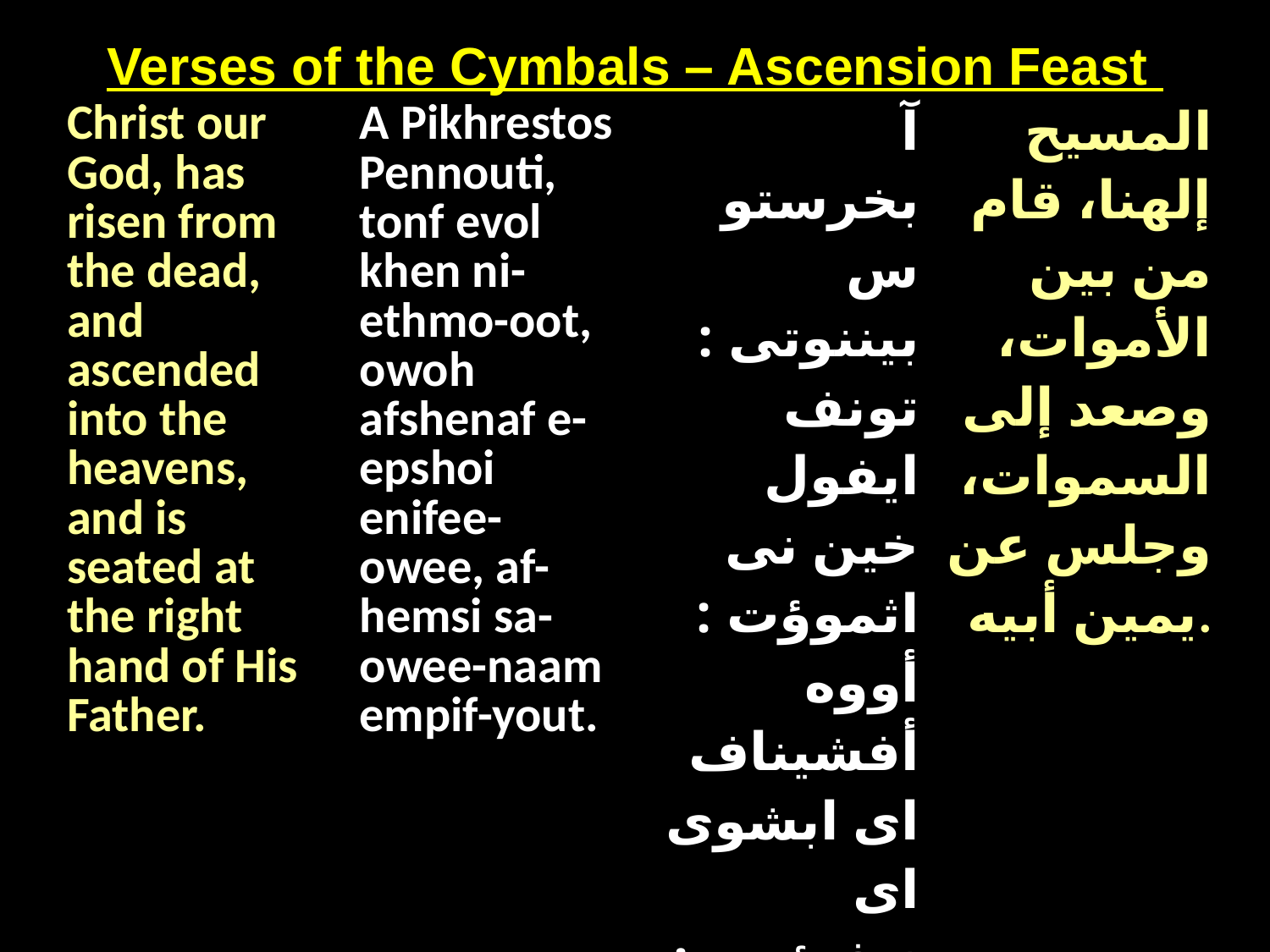

Verses of the Cymbals – Ascension Feast
| Christ our God, has risen from the dead, and ascended into the heavens, and is seated at the right hand of His Father. | A Pikhrestos Pennouti, tonf evol khen ni-ethmo-oot, owoh afshenaf e-epshoi enifee-owee, af-hemsi sa-owee-naam empif-yout. | آ بخرستوس بيننوتى : تونف ايفول خين نى اثموؤت : أووه أفشيناف اى ابشوى اى نيفيؤوى : آف هيمسي سا أووى نام امبيفيوت | المسيح إلهنا، قام من بين الأموات، وصعد إلى السموات، وجلس عن يمين أبيه. |
| --- | --- | --- | --- |